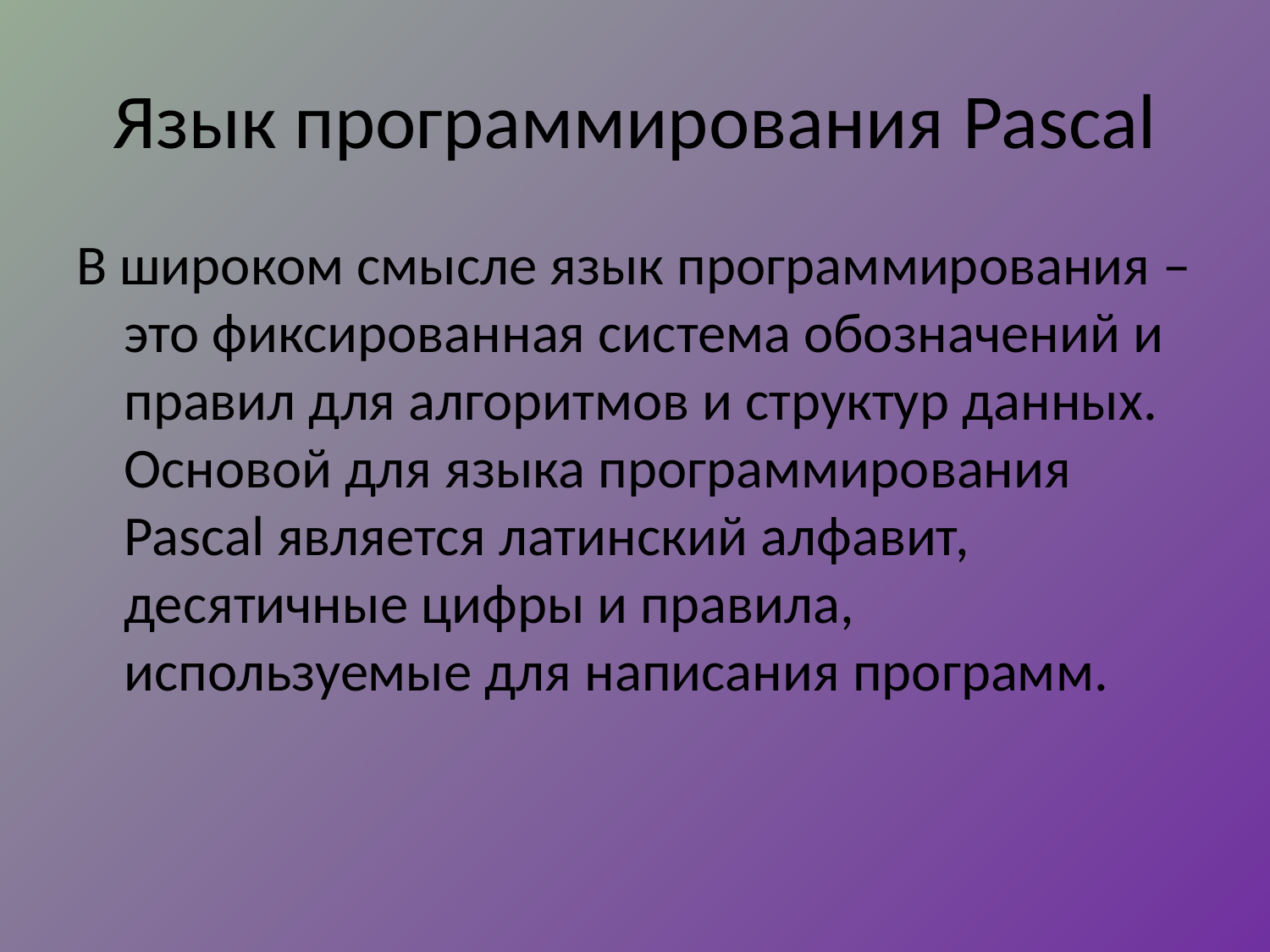

# Язык программирования Pascal
В широком смысле язык программирования – это фиксированная система обозначений и правил для алгоритмов и структур данных. Основой для языка программирования Pascal является латинский алфавит, десятичные цифры и правила, используемые для написания программ.